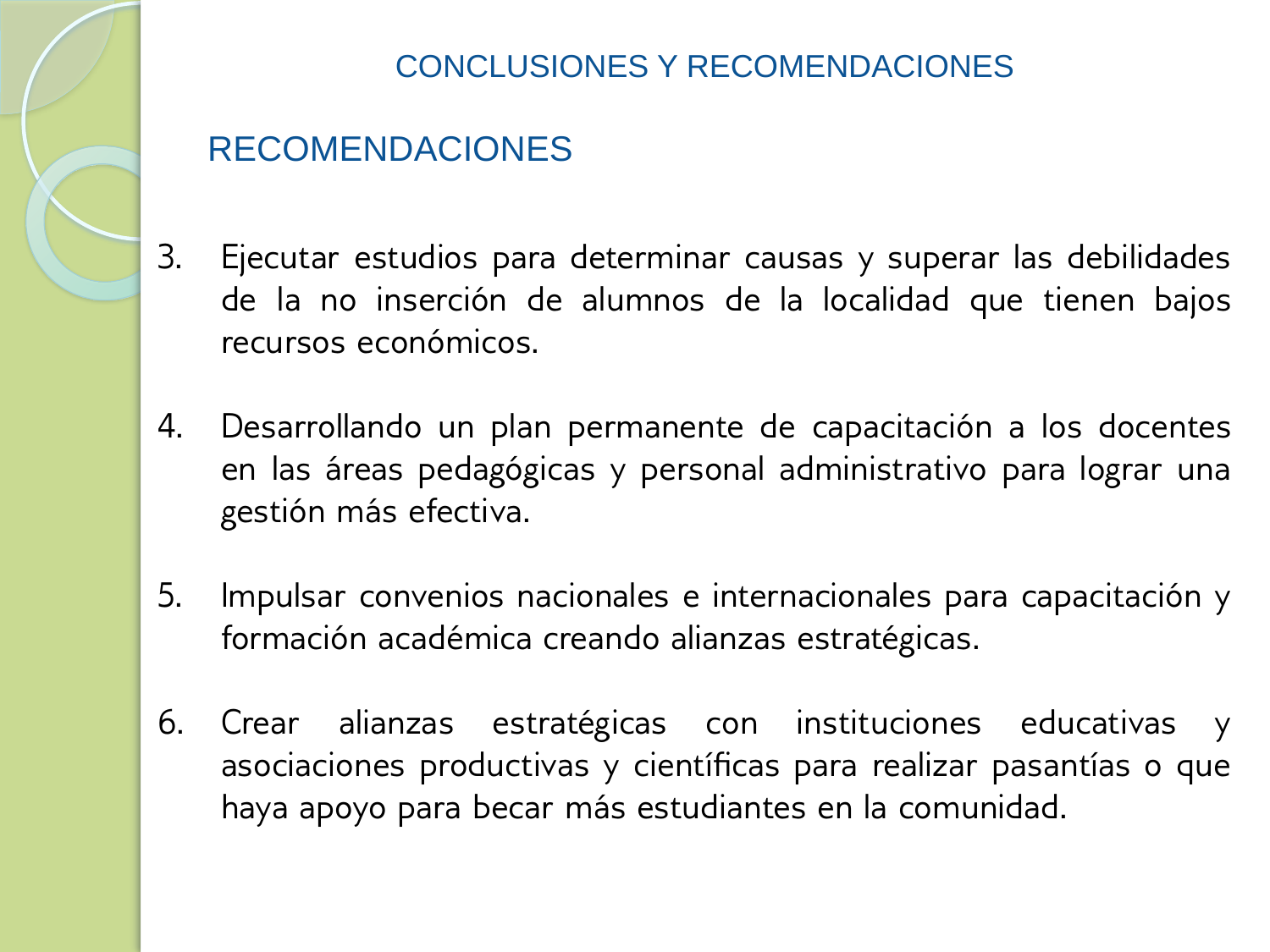

#

CONCLUSIONES Y RECOMENDACIONES

RECOMENDACIONES

Ejecutar estudios para determinar causas y superar las debilidades de la no inserción de alumnos de la localidad que tienen bajos recursos económicos.

Desarrollando un plan permanente de capacitación a los docentes en las áreas pedagógicas y personal administrativo para lograr una gestión más efectiva.

Impulsar convenios nacionales e internacionales para capacitación y formación académica creando alianzas estratégicas.

Crear alianzas estratégicas con instituciones educativas y asociaciones productivas y científicas para realizar pasantías o que haya apoyo para becar más estudiantes en la comunidad.